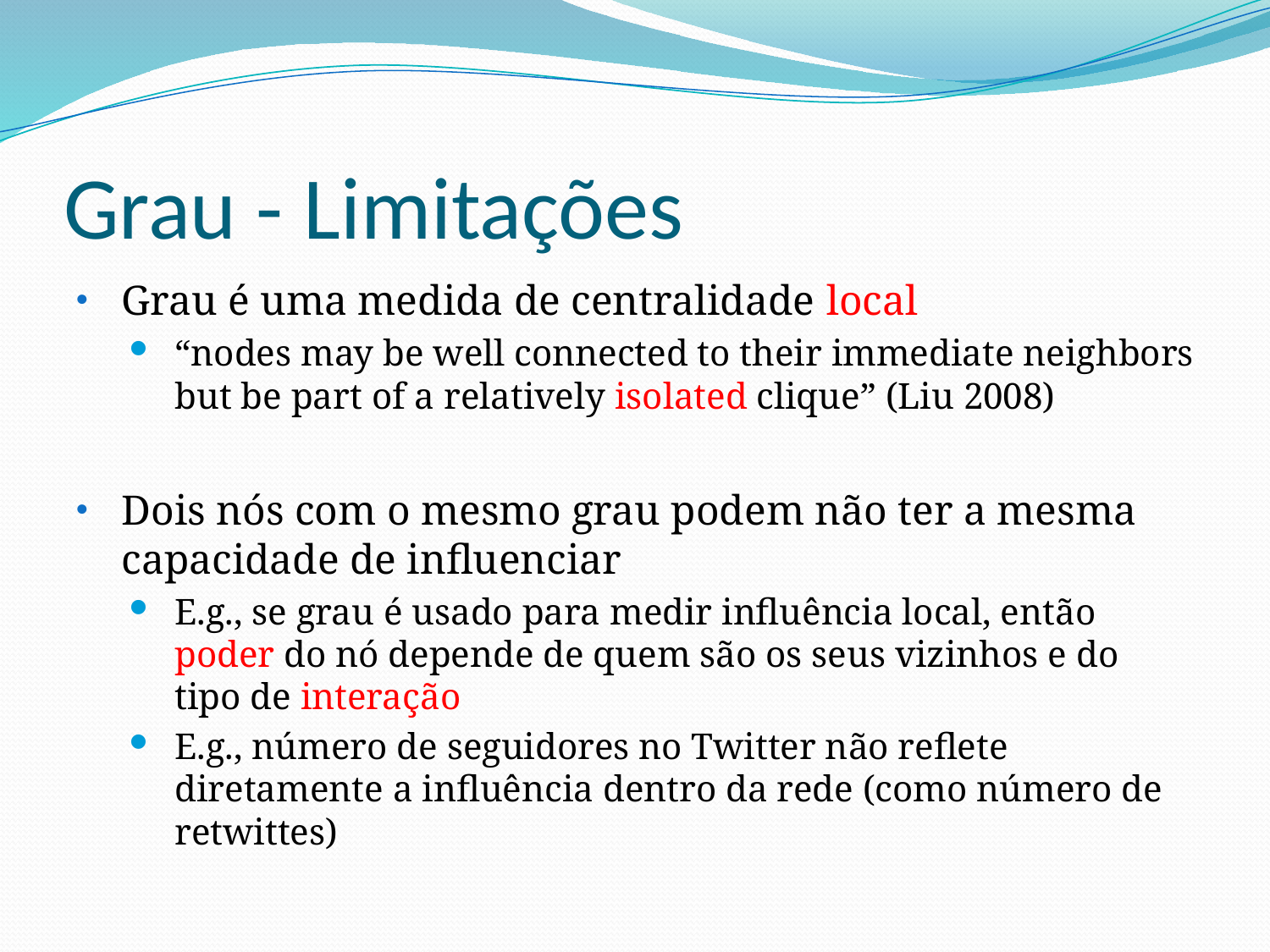

# Grau - Limitações
Grau é uma medida de centralidade local
“nodes may be well connected to their immediate neighbors but be part of a relatively isolated clique” (Liu 2008)

Dois nós com o mesmo grau podem não ter a mesma capacidade de influenciar
E.g., se grau é usado para medir influência local, então poder do nó depende de quem são os seus vizinhos e do tipo de interação
E.g., número de seguidores no Twitter não reflete diretamente a influência dentro da rede (como número de retwittes)